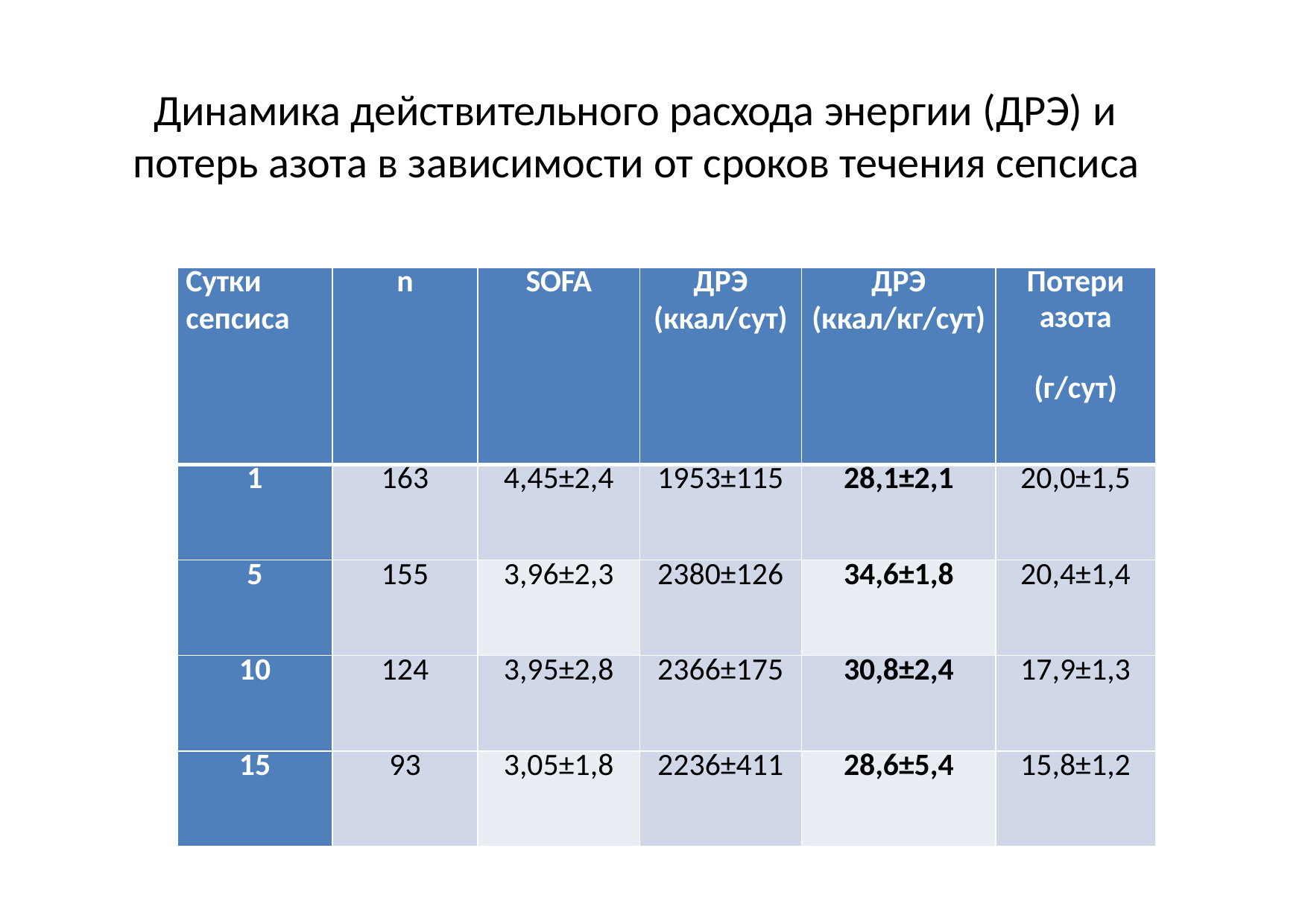

# Динамика действительного расхода энергии (ДРЭ) и  потерь азота в зависимости от сроков течения сепсиса
| Сутки сепсиса | n | SOFA | ДРЭ (ккал/сут) | ДРЭ (ккал/кг/сут) | Потери азота (г/сут) |
| --- | --- | --- | --- | --- | --- |
| 1 | 163 | 4,45±2,4 | 1953±115 | 28,1±2,1 | 20,0±1,5 |
| 5 | 155 | 3,96±2,3 | 2380±126 | 34,6±1,8 | 20,4±1,4 |
| 10 | 124 | 3,95±2,8 | 2366±175 | 30,8±2,4 | 17,9±1,3 |
| 15 | 93 | 3,05±1,8 | 2236±411 | 28,6±5,4 | 15,8±1,2 |